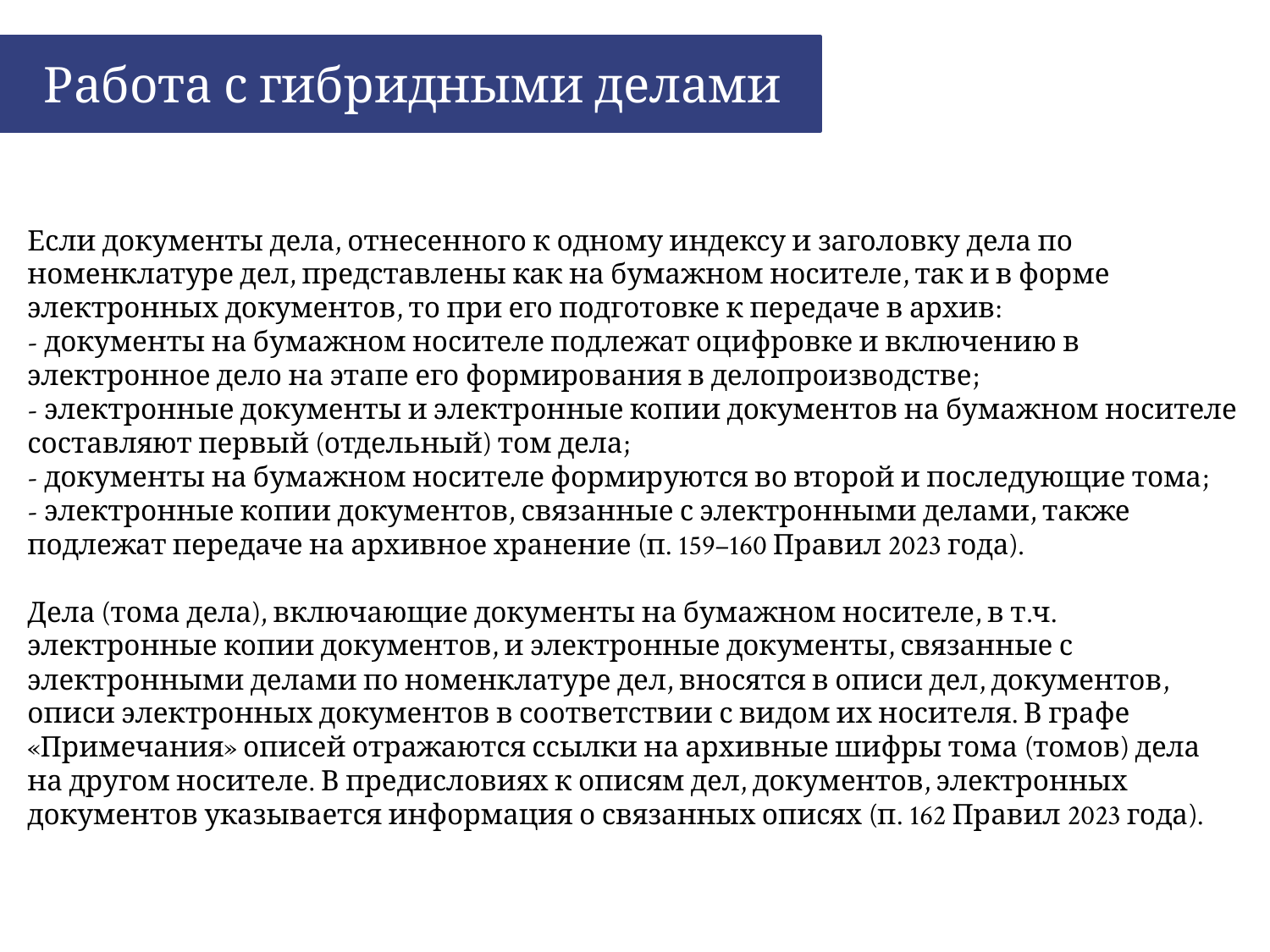

Работа с гибридными делами
Если документы дела, отнесенного к одному индексу и заголовку дела по номенклатуре дел, представлены как на бумажном носителе, так и в форме электронных документов, то при его подготовке к передаче в архив:
- документы на бумажном носителе подлежат оцифровке и включению в электронное дело на этапе его формирования в делопроизводстве;
- электронные документы и электронные копии документов на бумажном носителе составляют первый (отдельный) том дела;
- документы на бумажном носителе формируются во второй и последующие тома;
- электронные копии документов, связанные с электронными делами, также подлежат передаче на архивное хранение (п. 159–160 Правил 2023 года).

Дела (тома дела), включающие документы на бумажном носителе, в т.ч. электронные копии документов, и электронные документы, связанные с электронными делами по номенклатуре дел, вносятся в описи дел, документов, описи электронных документов в соответствии с видом их носителя. В графе «Примечания» описей отражаются ссылки на архивные шифры тома (томов) дела на другом носителе. В предисловиях к описям дел, документов, электронных документов указывается информация о связанных описях (п. 162 Правил 2023 года).